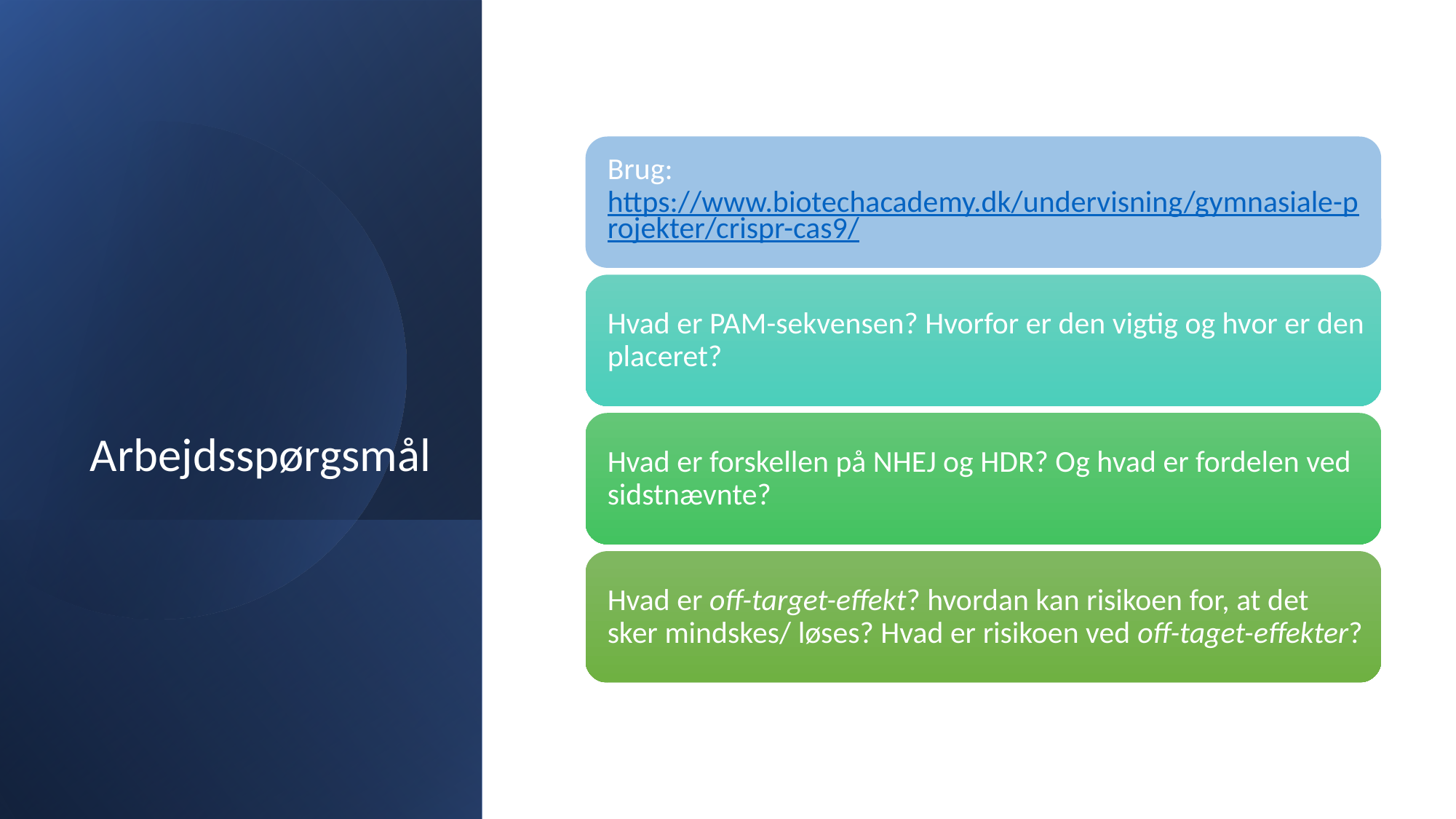

Brug: https://www.biotechacademy.dk/undervisning/gymnasiale-projekter/crispr-cas9/
Hvad er PAM-sekvensen? Hvorfor er den vigtig og hvor er den placeret?
Hvad er forskellen på NHEJ og HDR? Og hvad er fordelen ved sidstnævnte?
Hvad er off-target-effekt? hvordan kan risikoen for, at det sker mindskes/ løses? Hvad er risikoen ved off-taget-effekter?

# Arbejdsspørgsmål